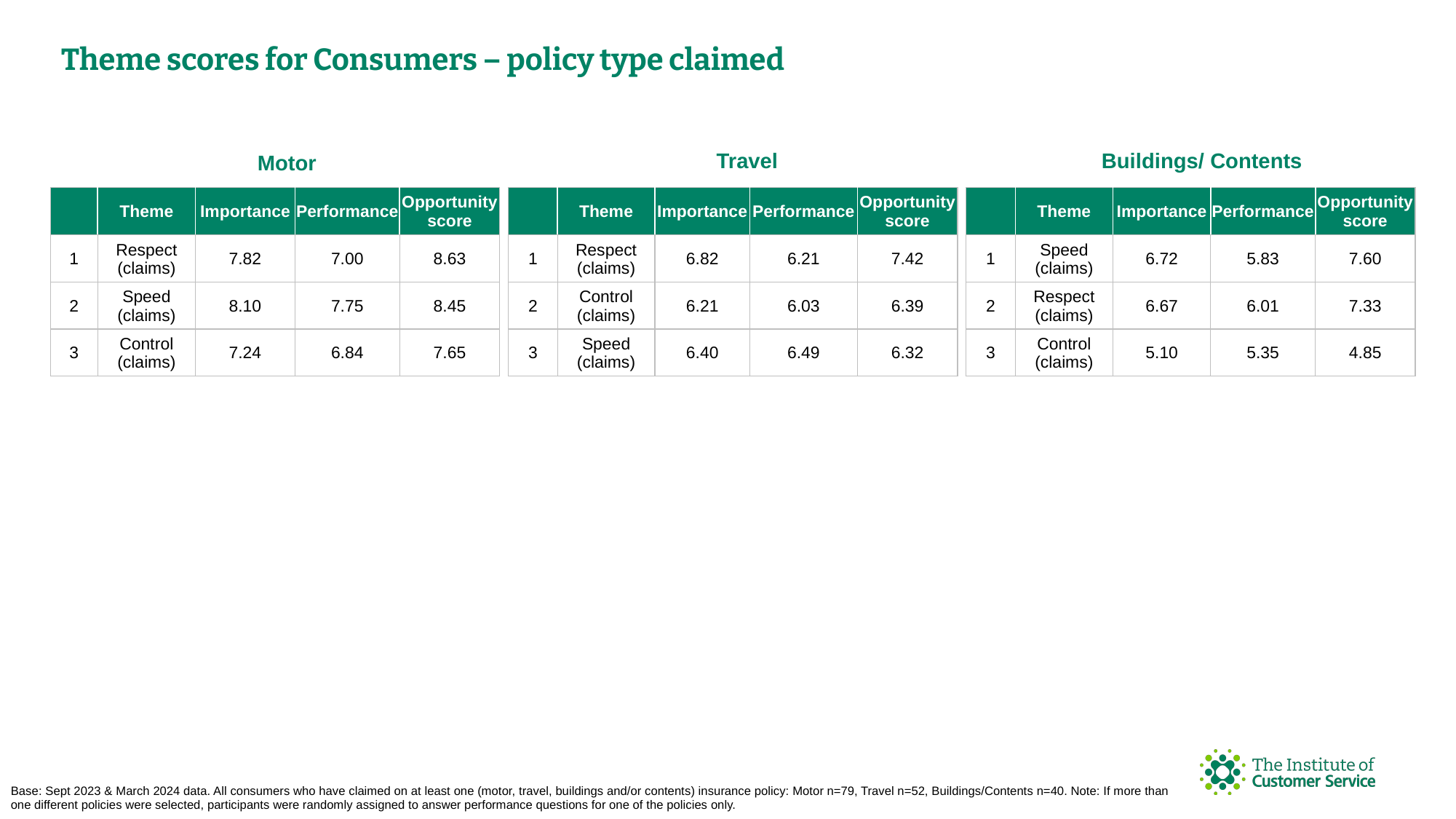

Theme scores for Consumers – policy type claimed
Buildings/ Contents
Travel
Motor
|  | Theme | Importance | Performance | Opportunity score |
| --- | --- | --- | --- | --- |
| 1 | Respect (claims) | 6.82 | 6.21 | 7.42 |
| 2 | Control (claims) | 6.21 | 6.03 | 6.39 |
| 3 | Speed (claims) | 6.40 | 6.49 | 6.32 |
|  | Theme | Importance | Performance | Opportunity score |
| --- | --- | --- | --- | --- |
| 1 | Speed (claims) | 6.72 | 5.83 | 7.60 |
| 2 | Respect (claims) | 6.67 | 6.01 | 7.33 |
| 3 | Control (claims) | 5.10 | 5.35 | 4.85 |
|  | Theme | Importance | Performance | Opportunity score |
| --- | --- | --- | --- | --- |
| 1 | Respect (claims) | 7.82 | 7.00 | 8.63 |
| 2 | Speed (claims) | 8.10 | 7.75 | 8.45 |
| 3 | Control (claims) | 7.24 | 6.84 | 7.65 |
Base: Sept 2023 & March 2024 data. All consumers who have claimed on at least one (motor, travel, buildings and/or contents) insurance policy: Motor n=79, Travel n=52, Buildings/Contents n=40. Note: If more than one different policies were selected, participants were randomly assigned to answer performance questions for one of the policies only.